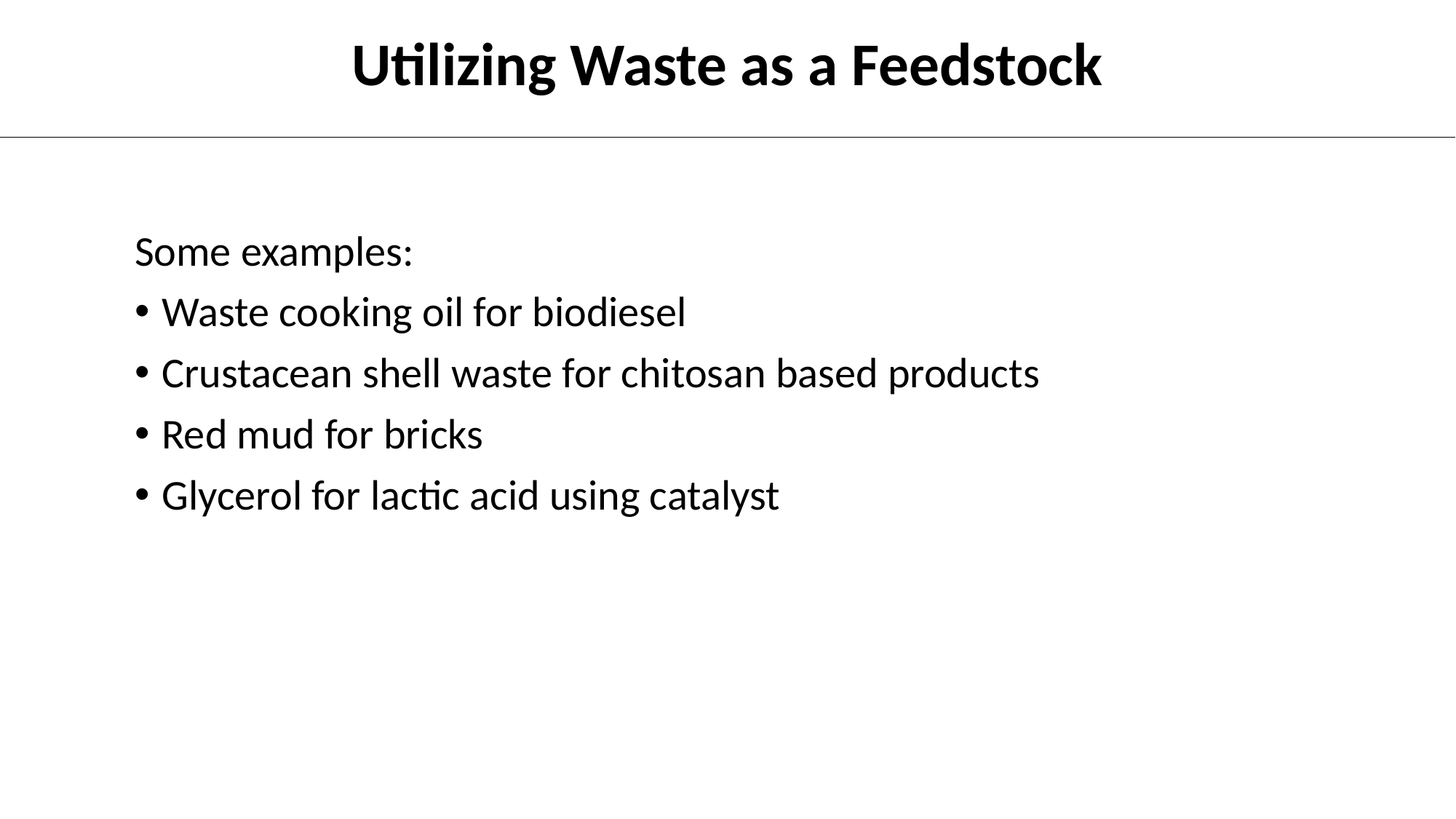

# Utilizing Waste as a Feedstock
Some examples:
Waste cooking oil for biodiesel
Crustacean shell waste for chitosan based products
Red mud for bricks
Glycerol for lactic acid using catalyst